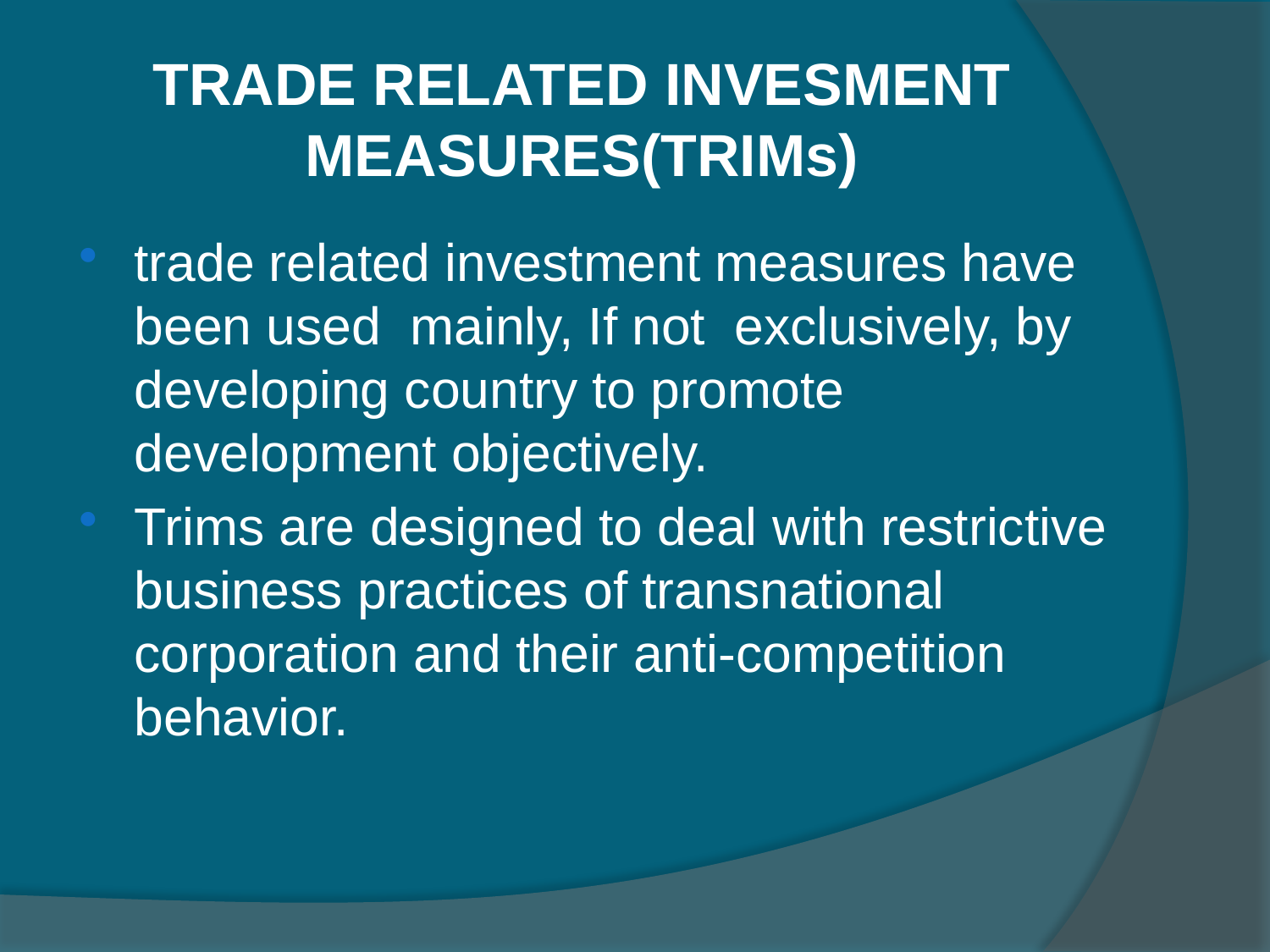

# TRADE RELATED INVESMENT MEASURES(TRIMs)
trade related investment measures have been used  mainly, If not  exclusively, by developing country to promote development objectively.
Trims are designed to deal with restrictive business practices of transnational corporation and their anti-competition behavior.